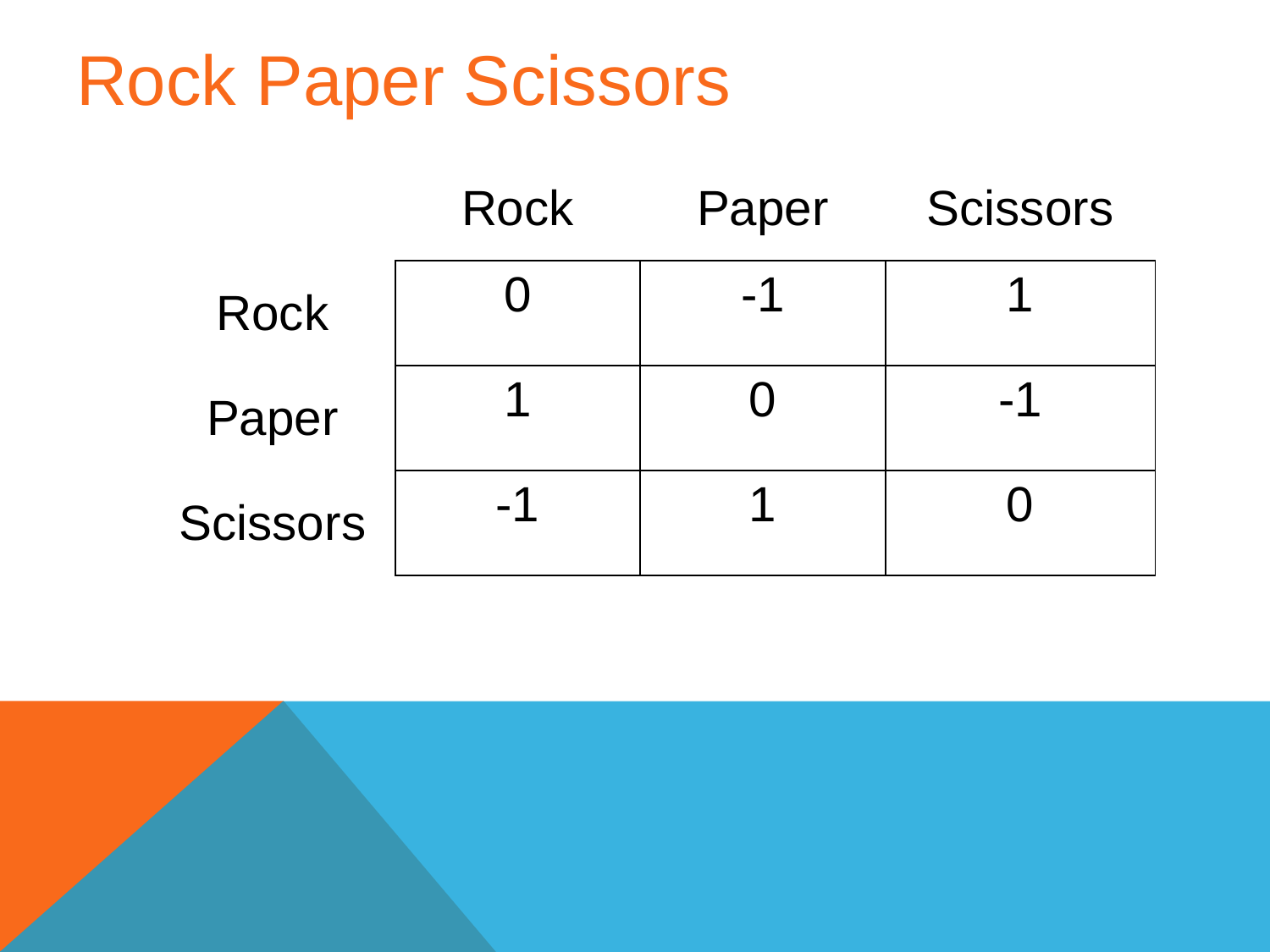

# Rock Paper Scissors
|  | Rock | Paper | Scissors |
| --- | --- | --- | --- |
| Rock | 0 | -1 | 1 |
| Paper | 1 | 0 | -1 |
| Scissors | -1 | 1 | 0 |